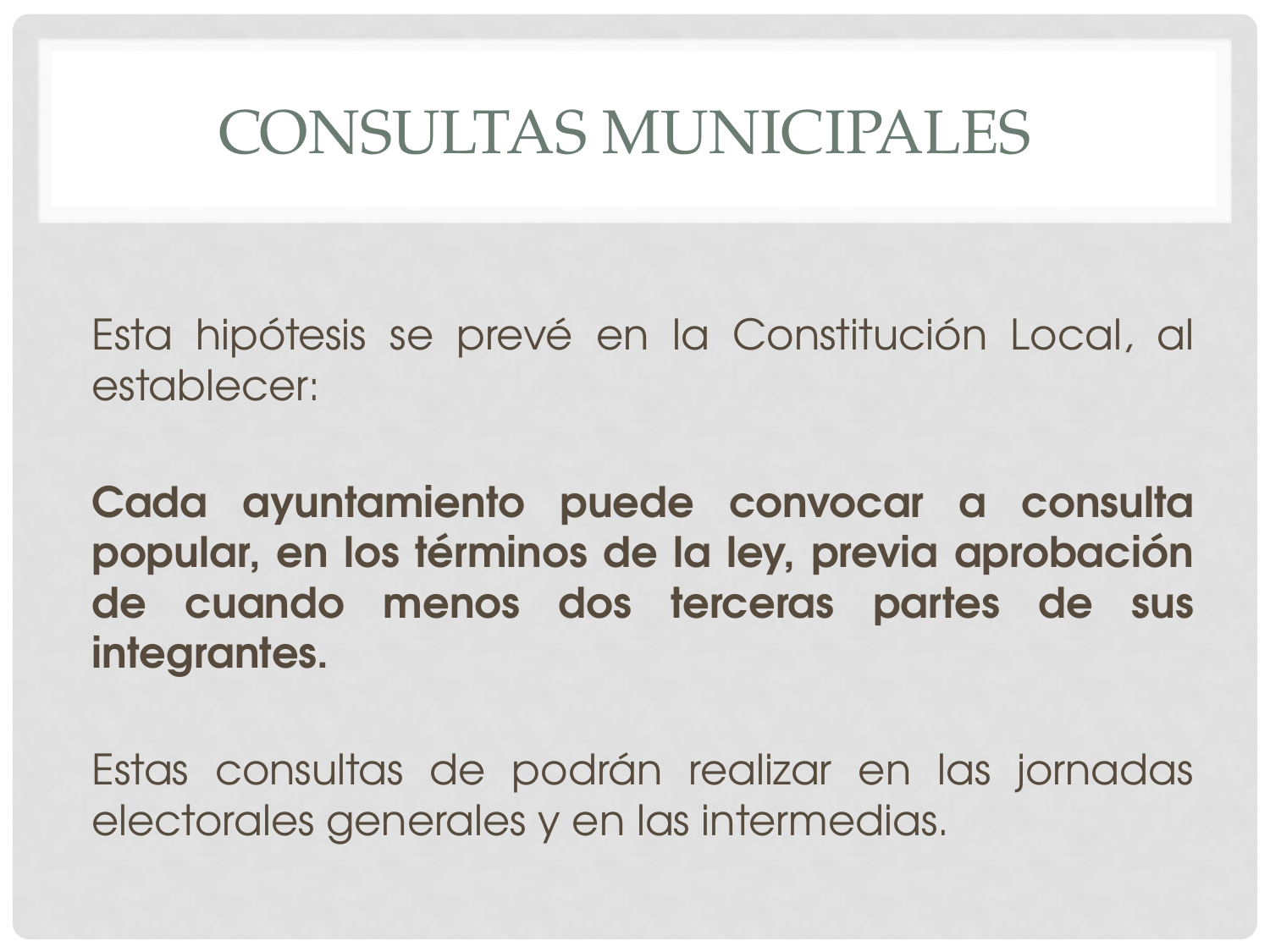

# Consultas municipales

Esta hipótesis se prevé en la Constitución Local, al establecer:

Cada ayuntamiento puede convocar a consulta popular, en los términos de la ley, previa aprobación de cuando menos dos terceras partes de sus integrantes.

Estas consultas de podrán realizar en las jornadas electorales generales y en las intermedias.